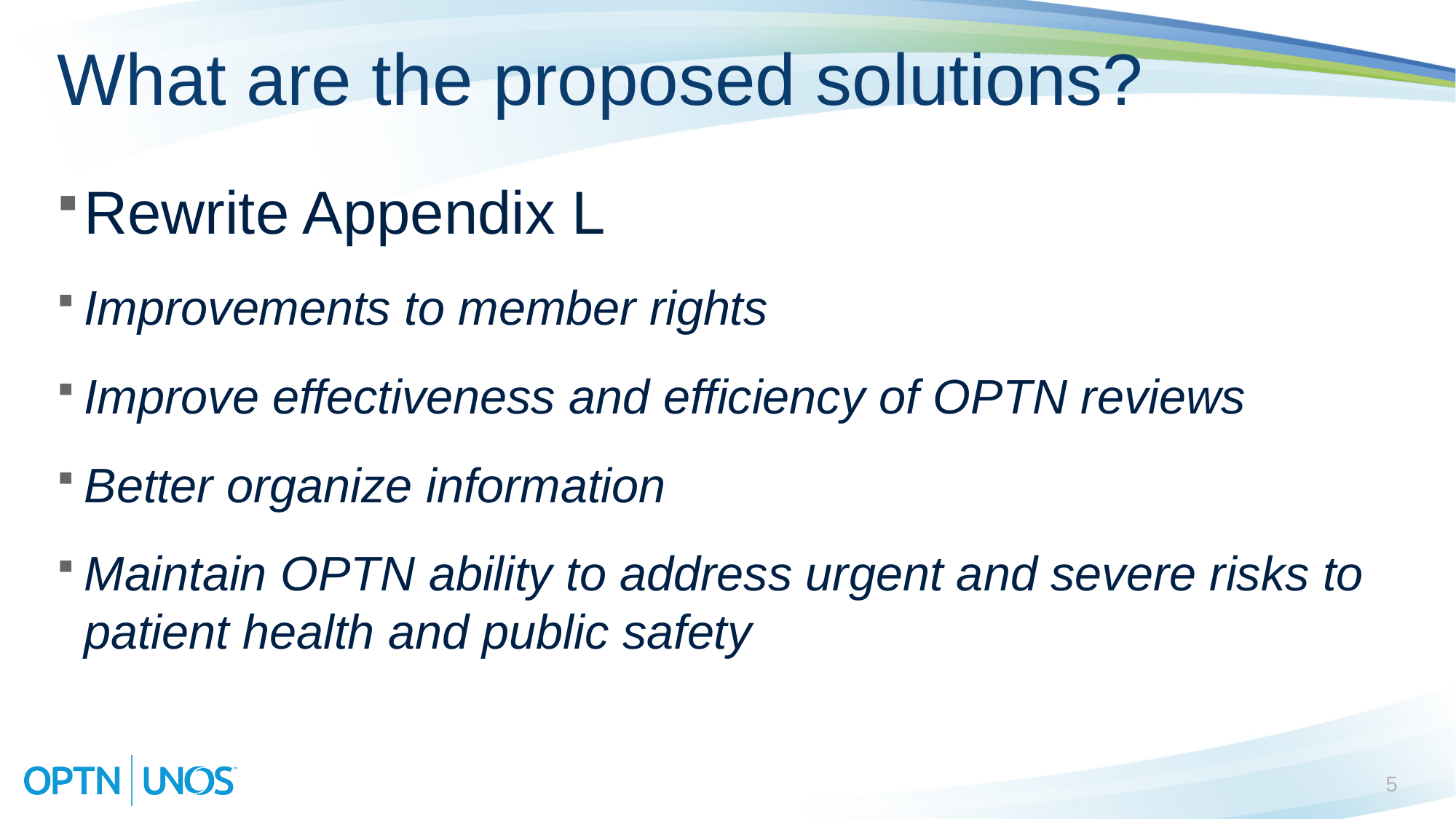

# What are the proposed solutions?
Rewrite Appendix L
Improvements to member rights
Improve effectiveness and efficiency of OPTN reviews
Better organize information
Maintain OPTN ability to address urgent and severe risks to patient health and public safety

5